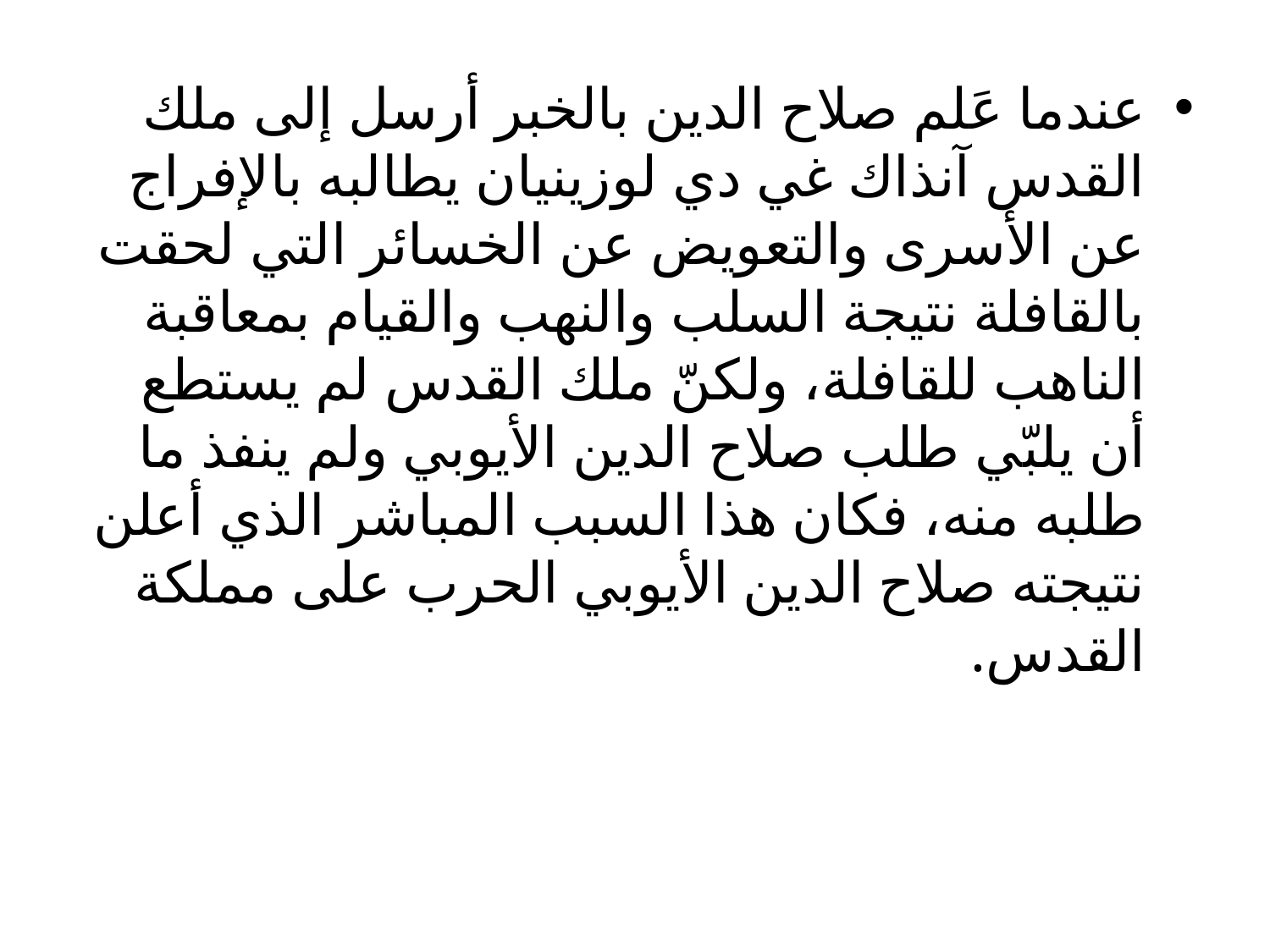

عندما عَلم صلاح الدين بالخبر أرسل إلى ملك القدس آنذاك غي دي لوزينيان يطالبه بالإفراج عن الأسرى والتعويض عن الخسائر التي لحقت بالقافلة نتيجة السلب والنهب والقيام بمعاقبة الناهب للقافلة، ولكنّ ملك القدس لم يستطع أن يلبّي طلب صلاح الدين الأيوبي ولم ينفذ ما طلبه منه، فكان هذا السبب المباشر الذي أعلن نتيجته صلاح الدين الأيوبي الحرب على مملكة القدس.